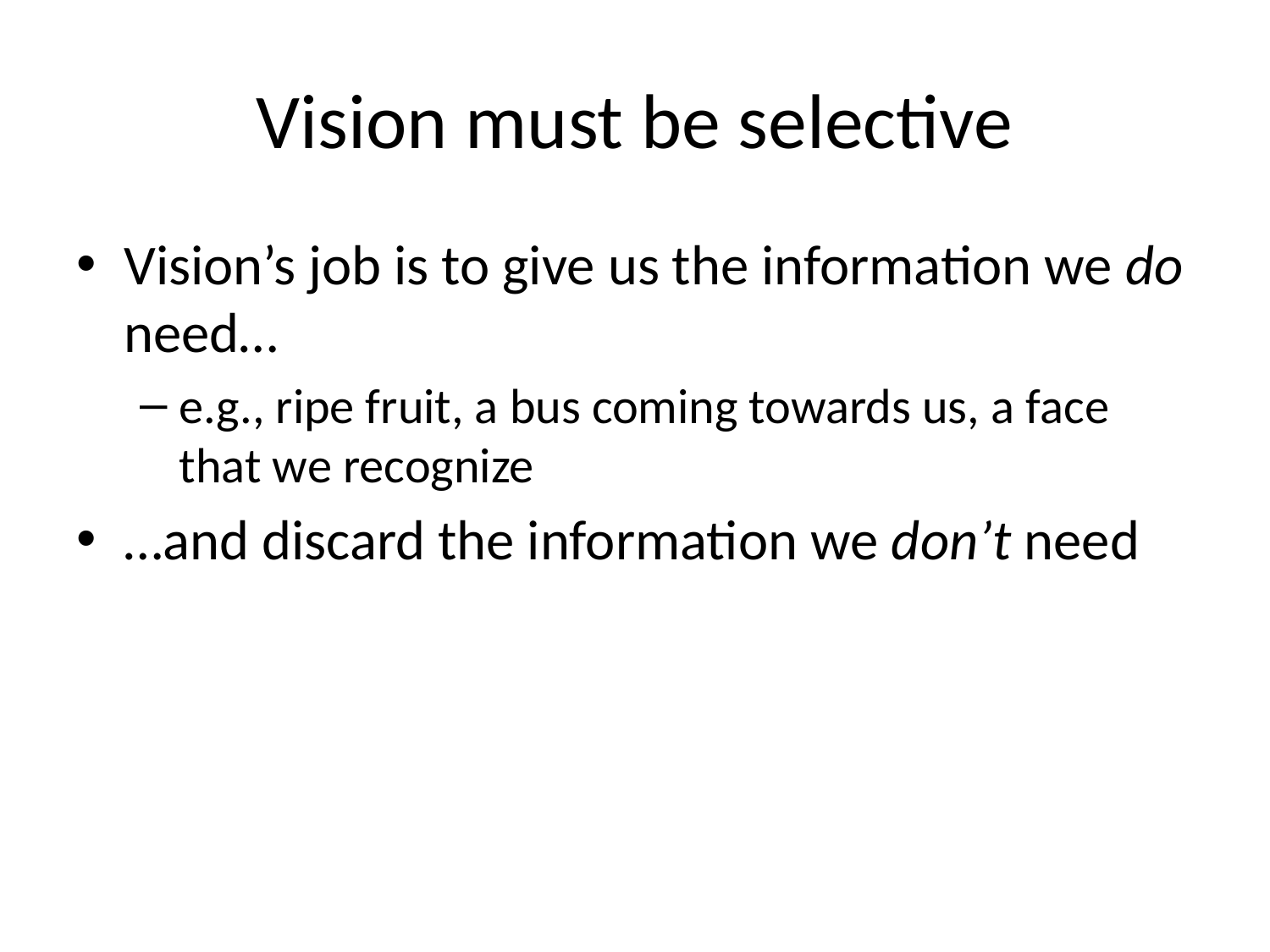

# Vision must be selective
Vision’s job is to give us the information we do need…
e.g., ripe fruit, a bus coming towards us, a face that we recognize
…and discard the information we don’t need